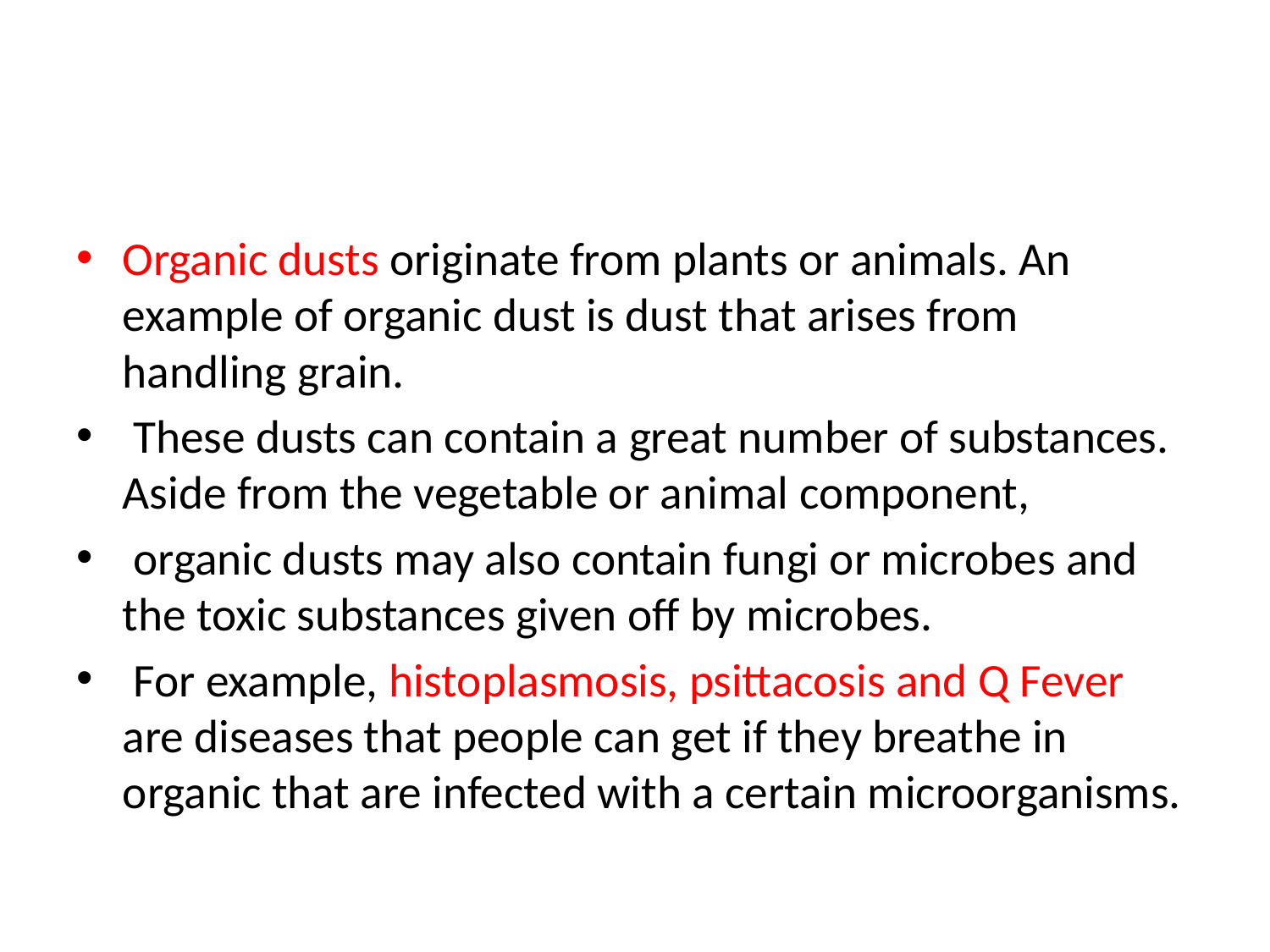

#
Organic dusts originate from plants or animals. An example of organic dust is dust that arises from handling grain.
 These dusts can contain a great number of substances. Aside from the vegetable or animal component,
 organic dusts may also contain fungi or microbes and the toxic substances given off by microbes.
 For example, histoplasmosis, psittacosis and Q Fever are diseases that people can get if they breathe in organic that are infected with a certain microorganisms.